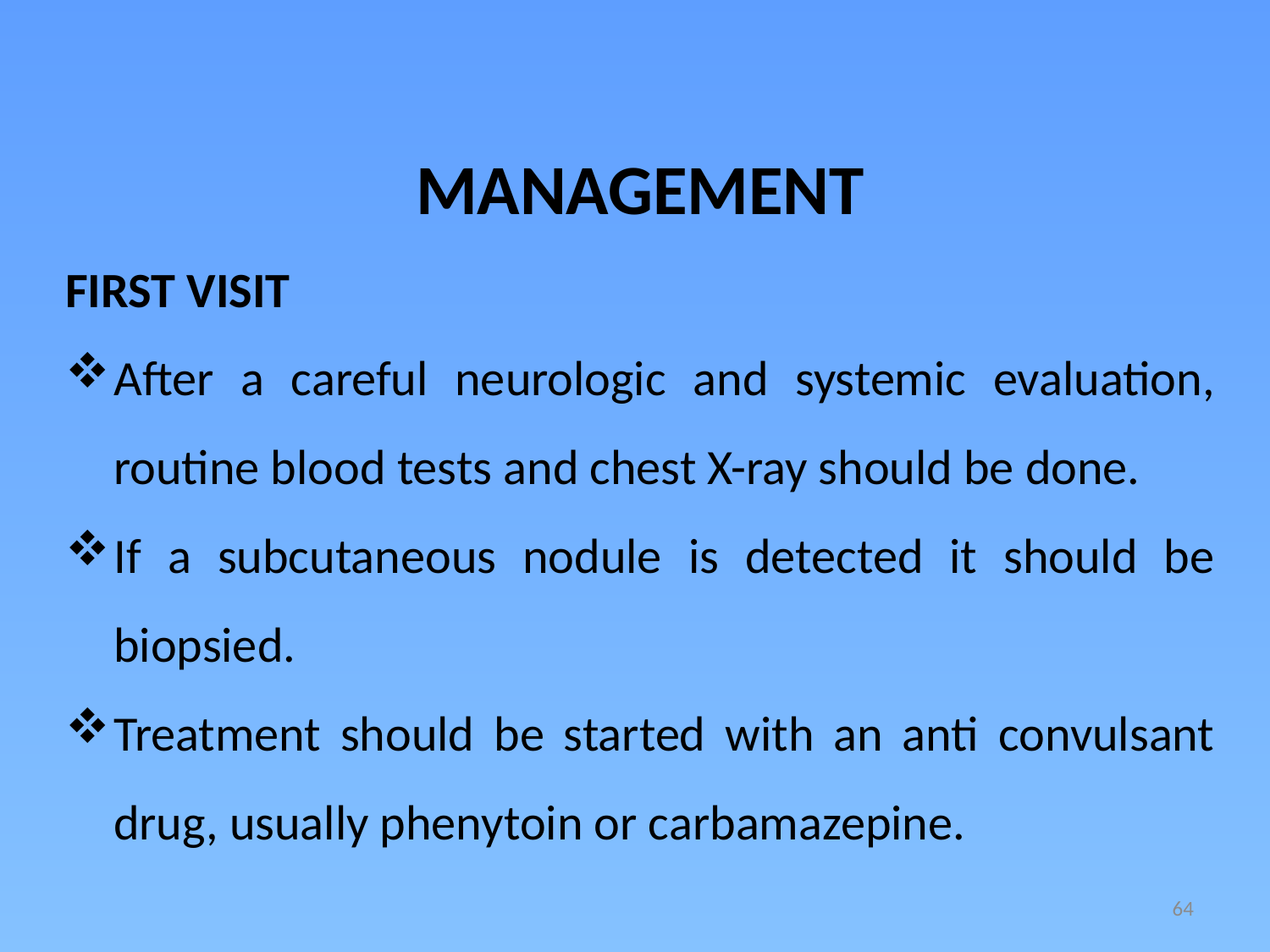

MANAGEMENT
FIRST VISIT
After a careful neurologic and systemic evaluation, routine blood tests and chest X-ray should be done.
If a subcutaneous nodule is detected it should be biopsied.
Treatment should be started with an anti convulsant drug, usually phenytoin or carbamazepine.

64